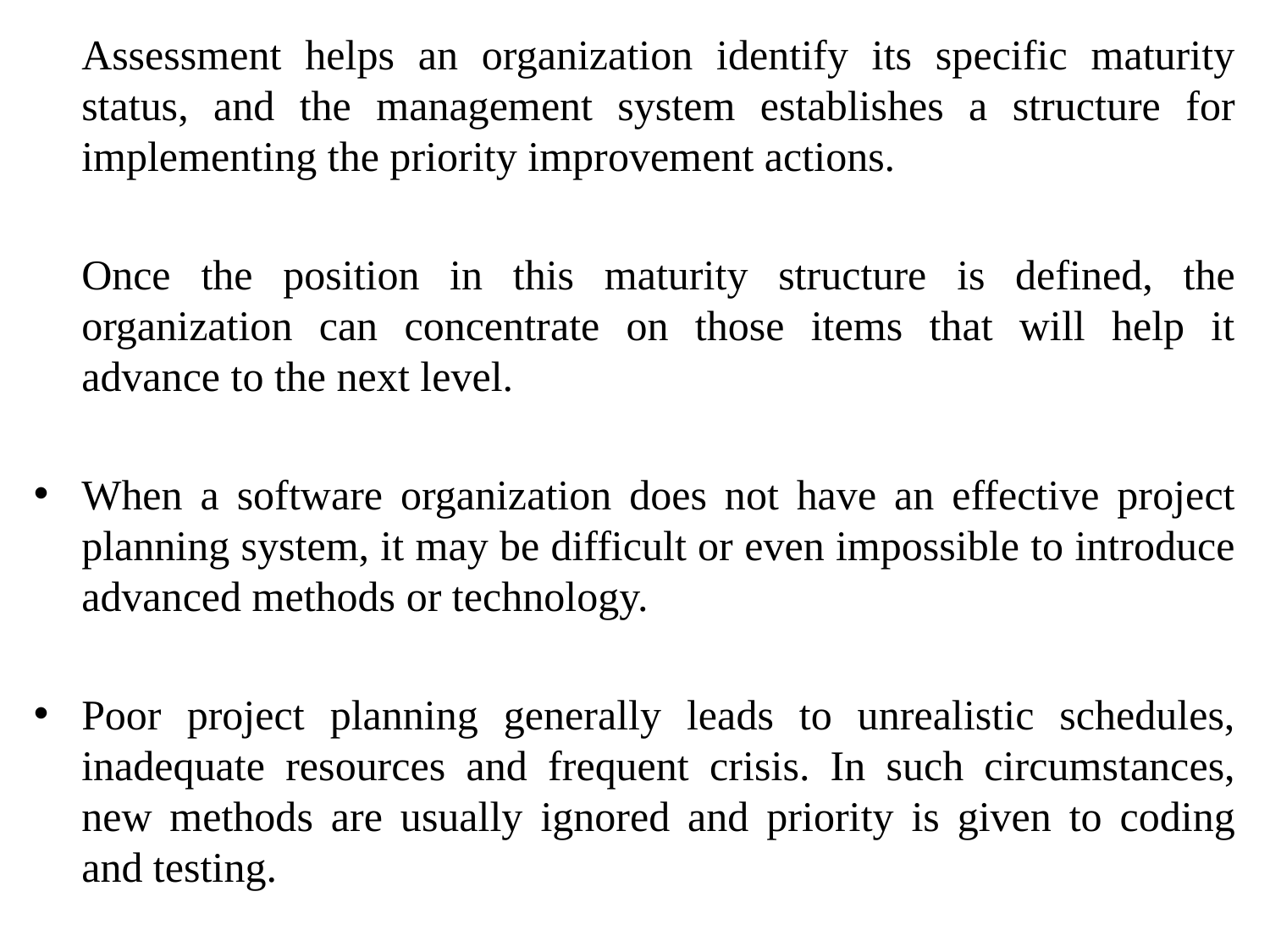

Assessment helps an organization identify its specific maturity status, and the management system establishes a structure for implementing the priority improvement actions.

	Once the position in this maturity structure is defined, the organization can concentrate on those items that will help it advance to the next level.

When a software organization does not have an effective project planning system, it may be difficult or even impossible to introduce advanced methods or technology.

Poor project planning generally leads to unrealistic schedules, inadequate resources and frequent crisis. In such circumstances, new methods are usually ignored and priority is given to coding and testing.